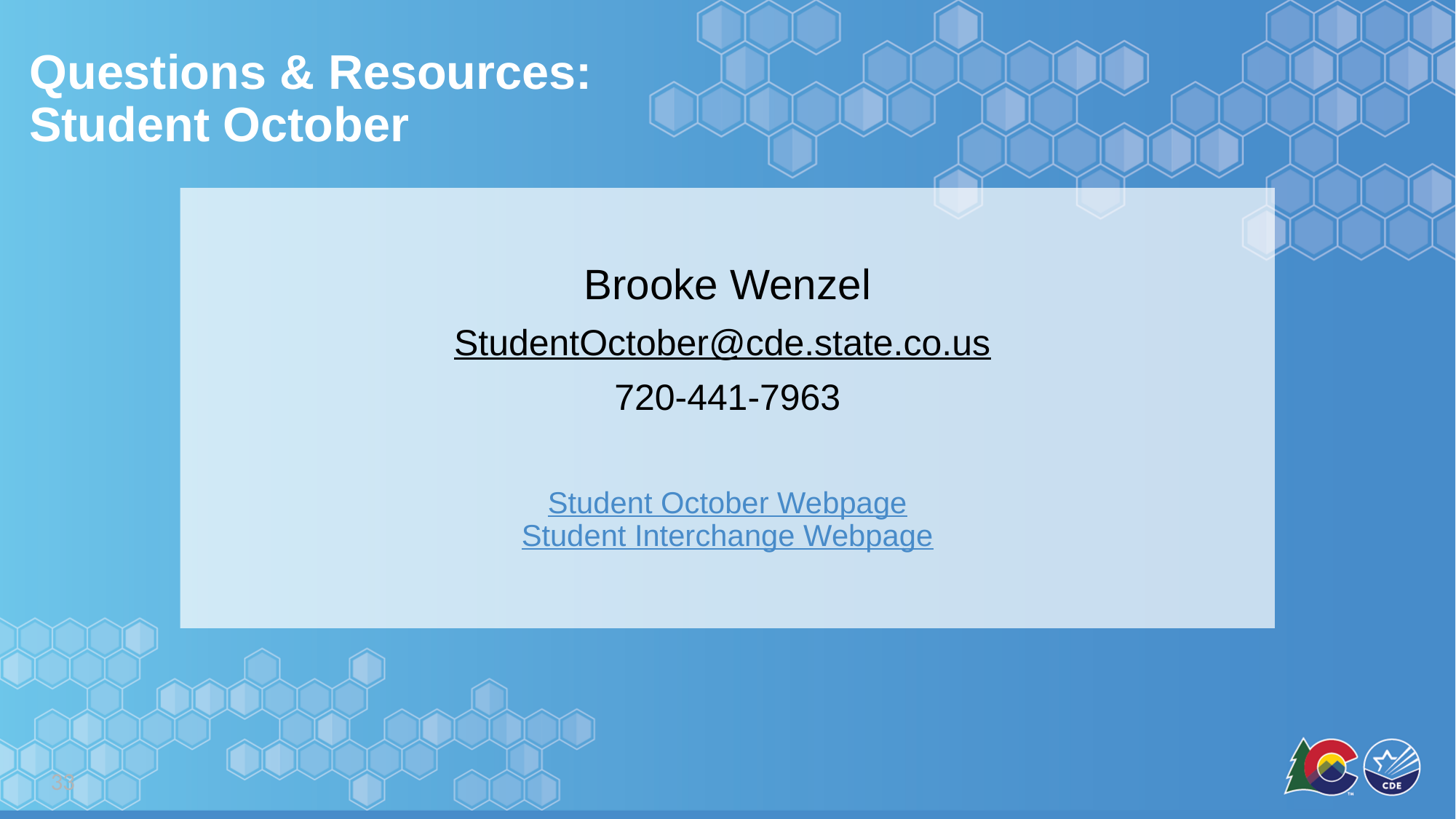

# Questions & Resources: Student October
Brooke Wenzel
StudentOctober@cde.state.co.us
720-441-7963

Student October Webpage
Student Interchange Webpage
33